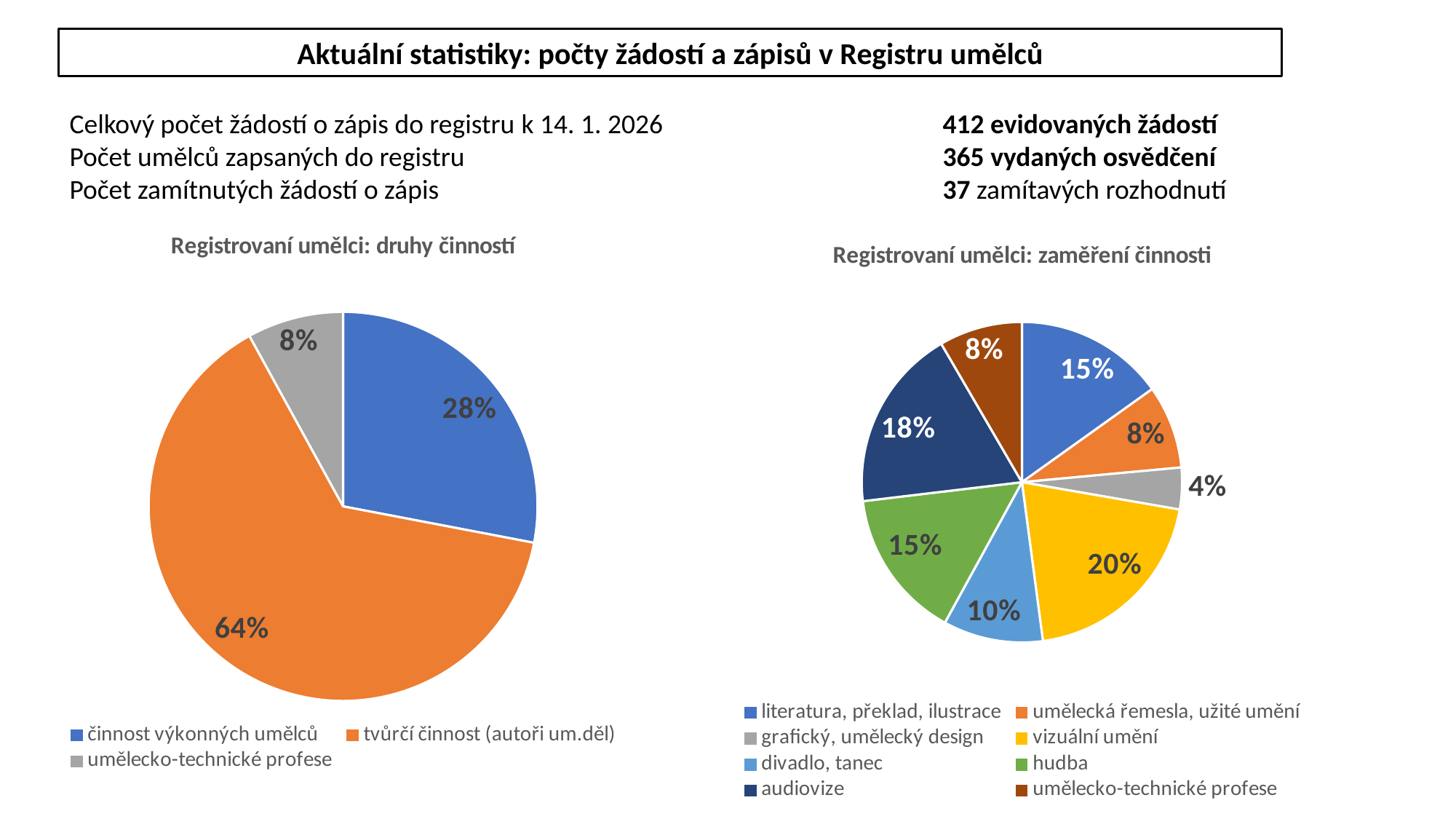

Aktuální statistiky: počty žádostí a zápisů v Registru umělců
Celkový počet žádostí o zápis do registru k 14. 1. 2026	                           	412 evidovaných žádostí
Počet umělců zapsaných do registru 		                           		365 vydaných osvědčení
Počet zamítnutých žádostí o zápis                                                                	37 zamítavých rozhodnutí

### Chart: Registrovaní umělci: druhy činností

| Category |  |
|---|---|
| činnost výkonných umělců | 0.28 |
| tvůrčí činnost (autoři um.děl) | 0.64 |
| umělecko-technické profese | 0.08 |

[unsupported chart]